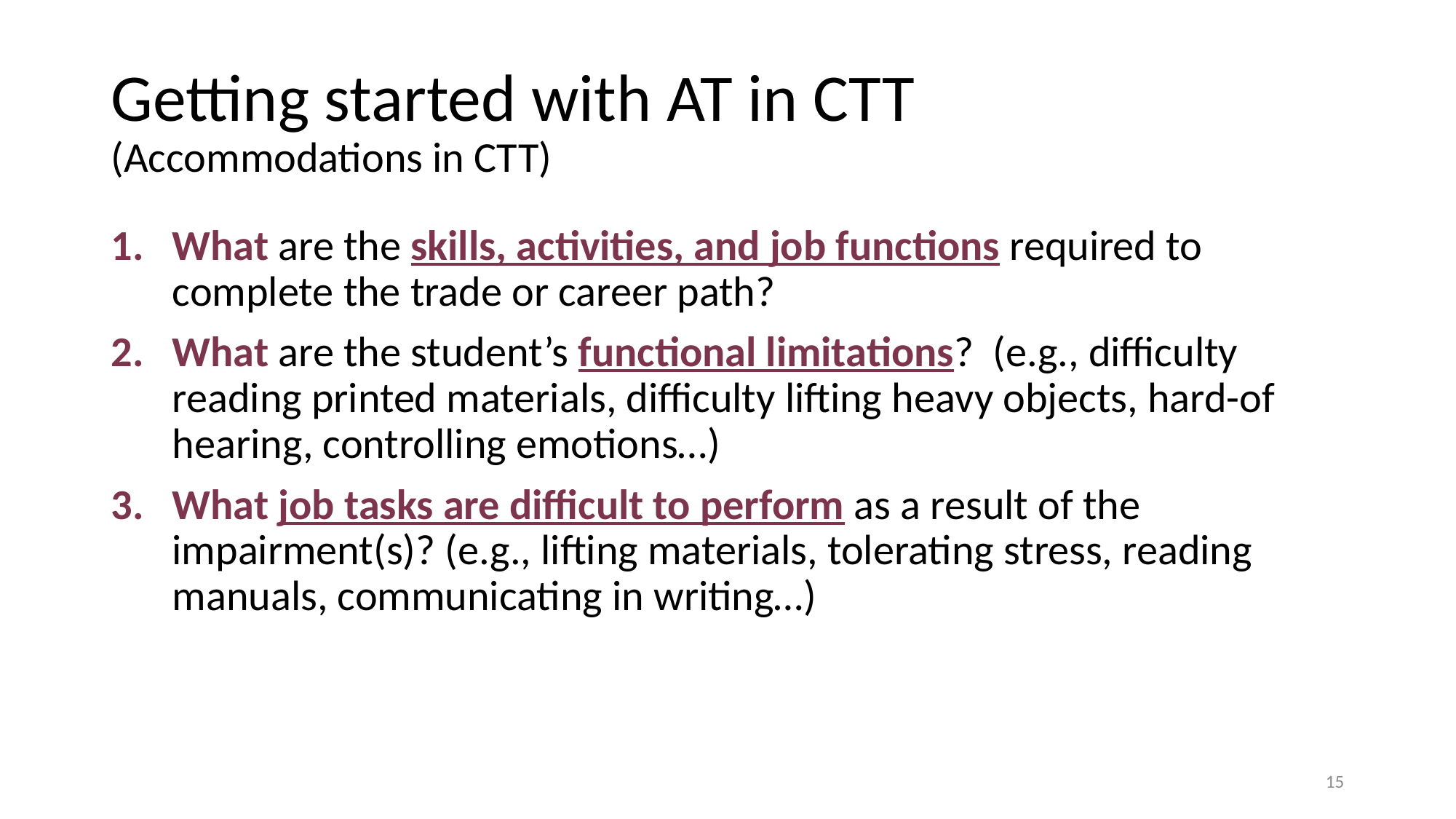

# Getting started with AT in CTT (Accommodations in CTT)
What are the skills, activities, and job functions required to complete the trade or career path?
What are the student’s functional limitations?  (e.g., difficulty reading printed materials, difficulty lifting heavy objects, hard-of hearing, controlling emotions…)
What job tasks are difficult to perform as a result of the impairment(s)? (e.g., lifting materials, tolerating stress, reading manuals, communicating in writing…)

15